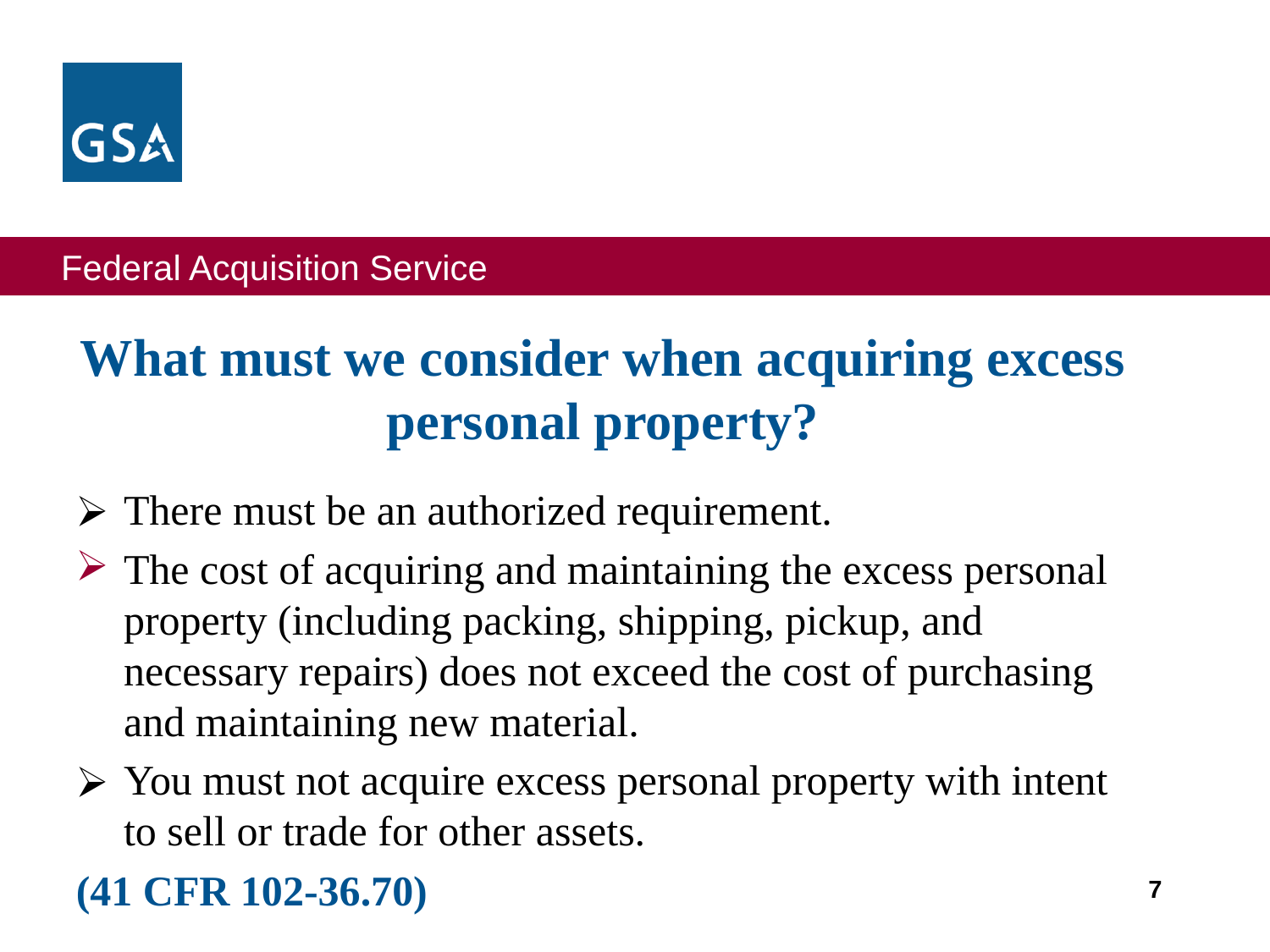

# What must we consider when acquiring excess personal property?
There must be an authorized requirement.
The cost of acquiring and maintaining the excess personal property (including packing, shipping, pickup, and necessary repairs) does not exceed the cost of purchasing and maintaining new material.
You must not acquire excess personal property with intent to sell or trade for other assets.
(41 CFR 102-36.70)

7